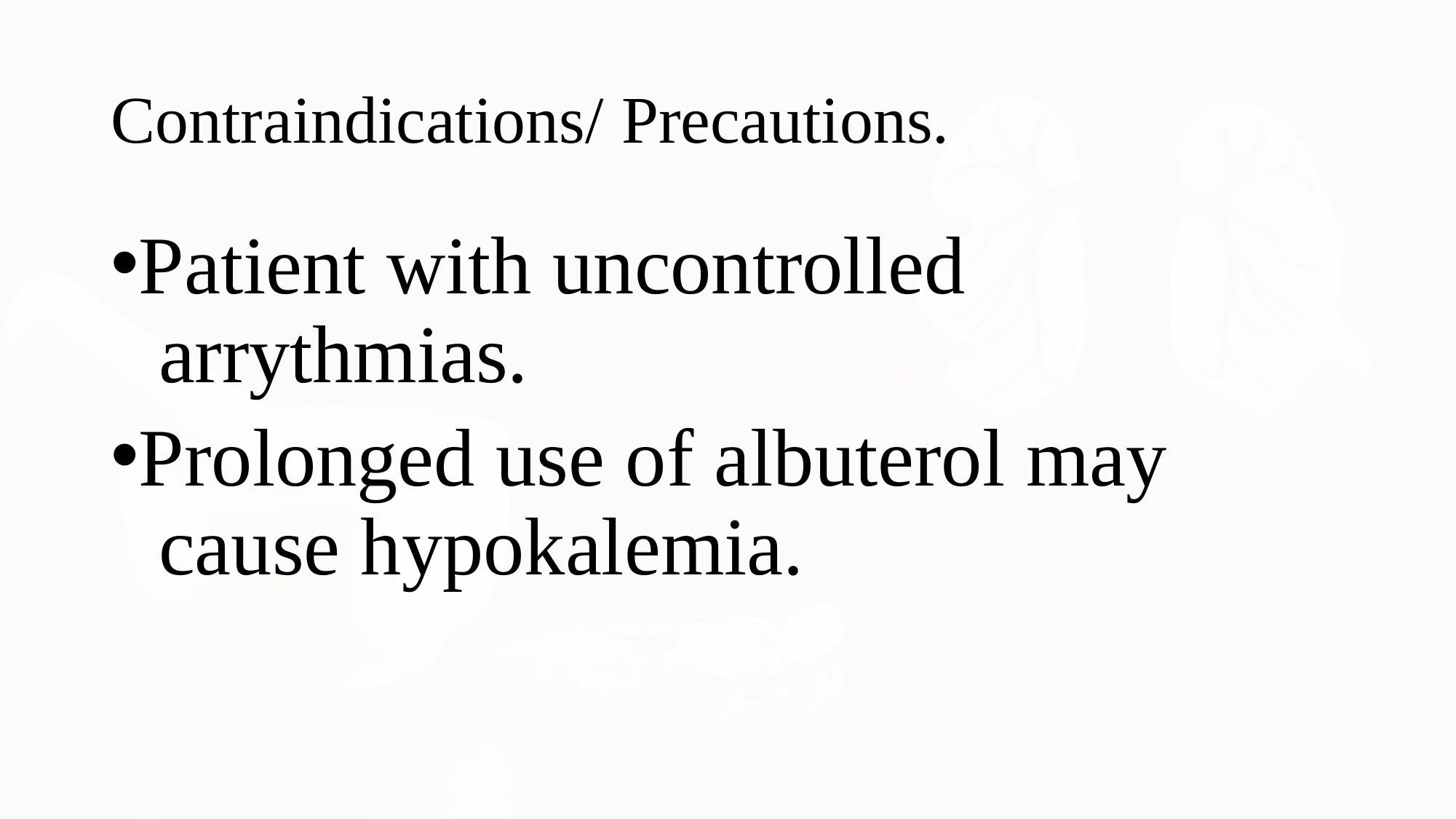

# Contraindications/ Precautions.
Patient with uncontrolled  arrythmias.
Prolonged use of albuterol may  cause hypokalemia.